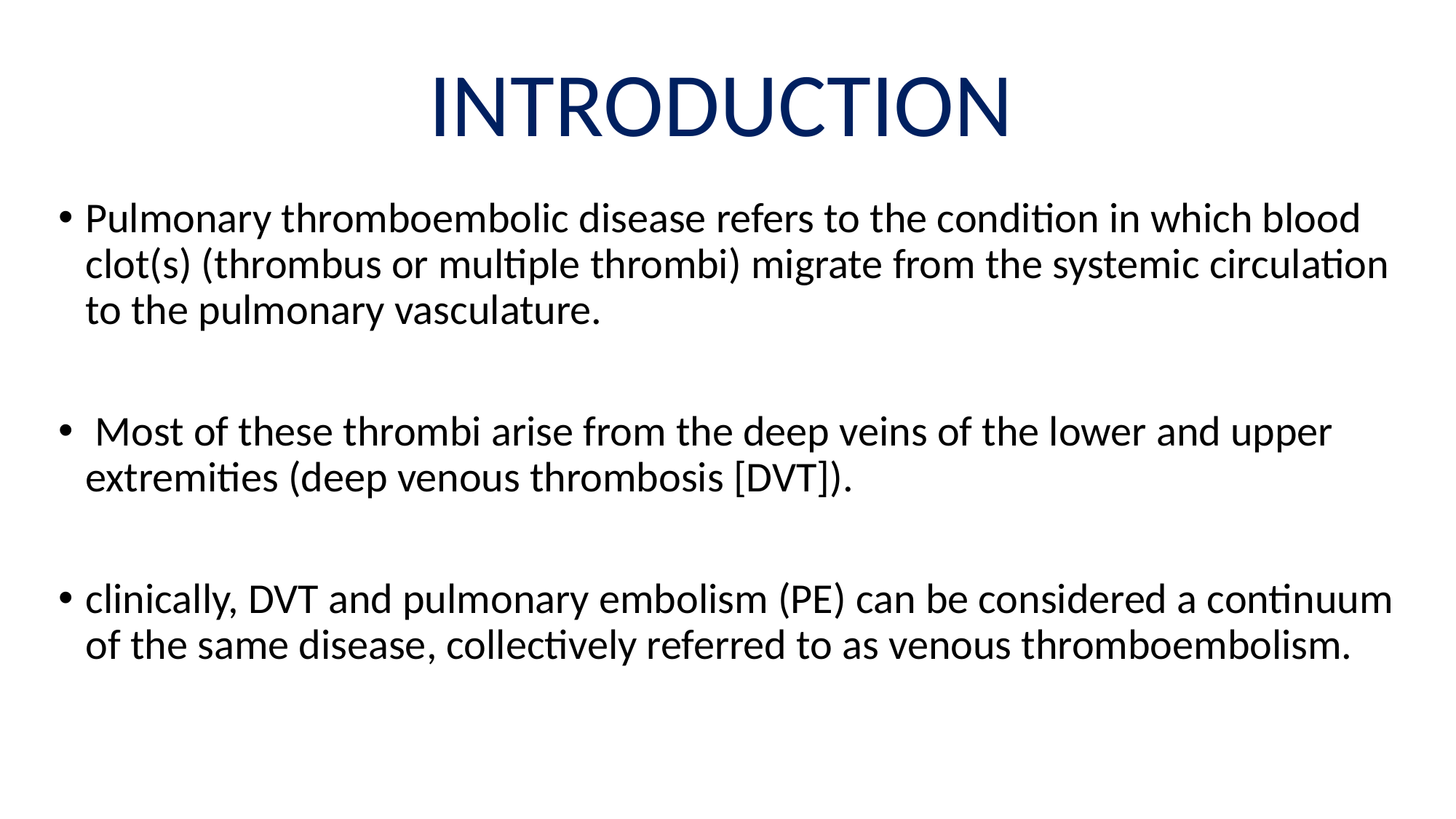

# INTRODUCTION
Pulmonary thromboembolic disease refers to the condition in which blood clot(s) (thrombus or multiple thrombi) migrate from the systemic circulation to the pulmonary vasculature.

 Most of these thrombi arise from the deep veins of the lower and upper extremities (deep venous thrombosis [DVT]).

clinically, DVT and pulmonary embolism (PE) can be considered a continuum of the same disease, collectively referred to as venous thromboembolism.